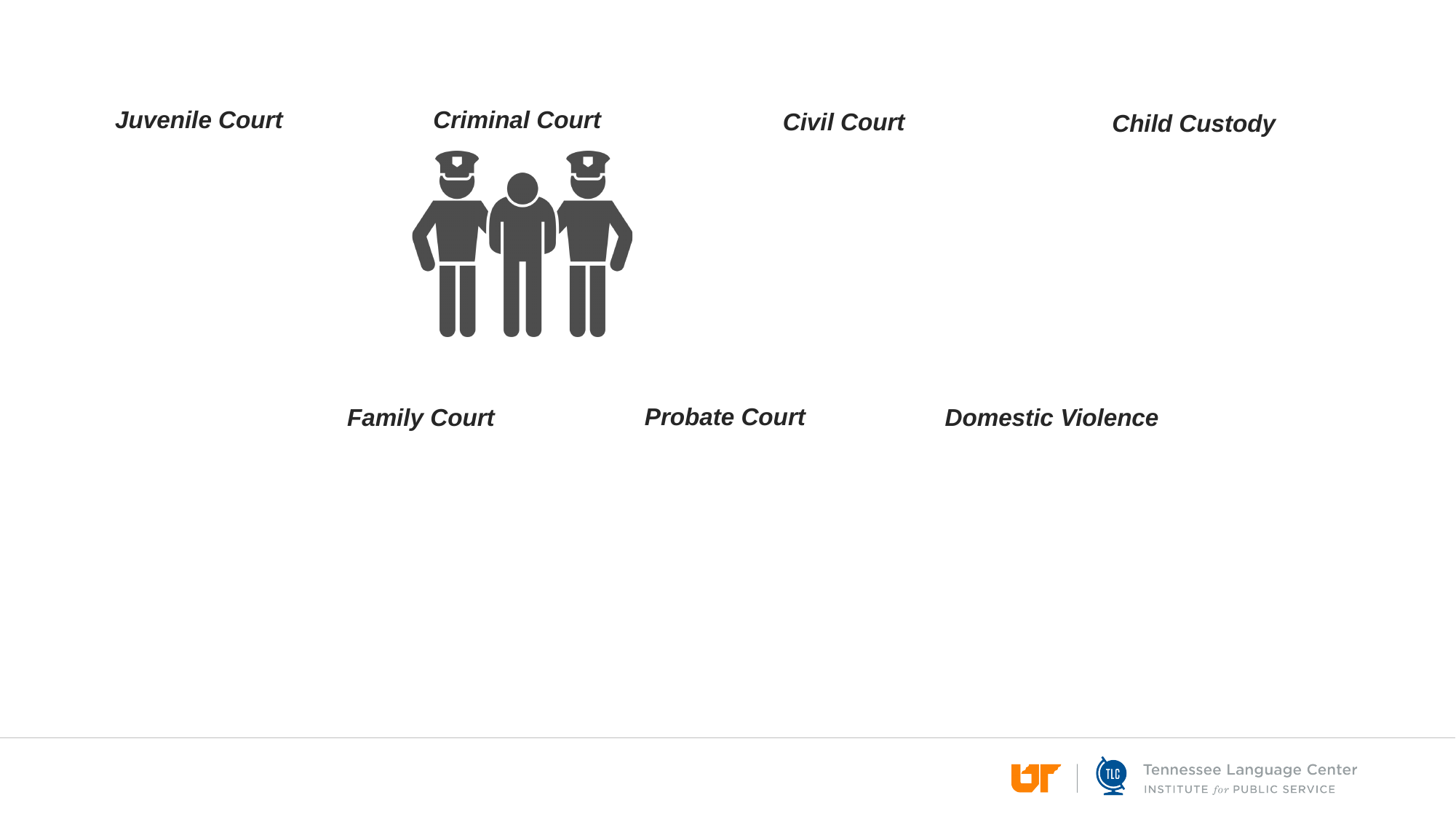

Juvenile Court
Criminal Court
Civil Court
Child Custody

Probate Court
Family Court
Domestic Violence